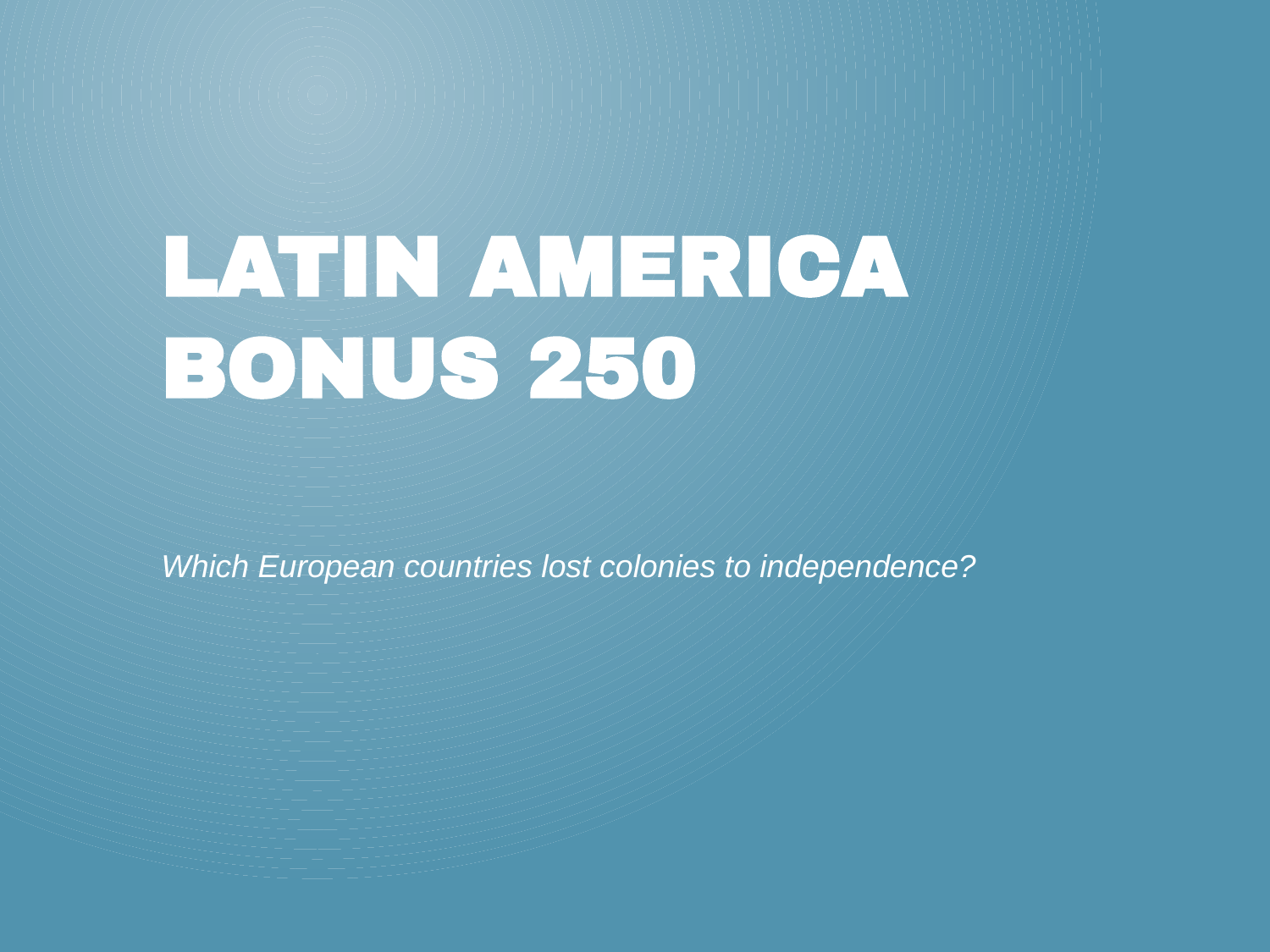

# Latin America Bonus 250
Which European countries lost colonies to independence?